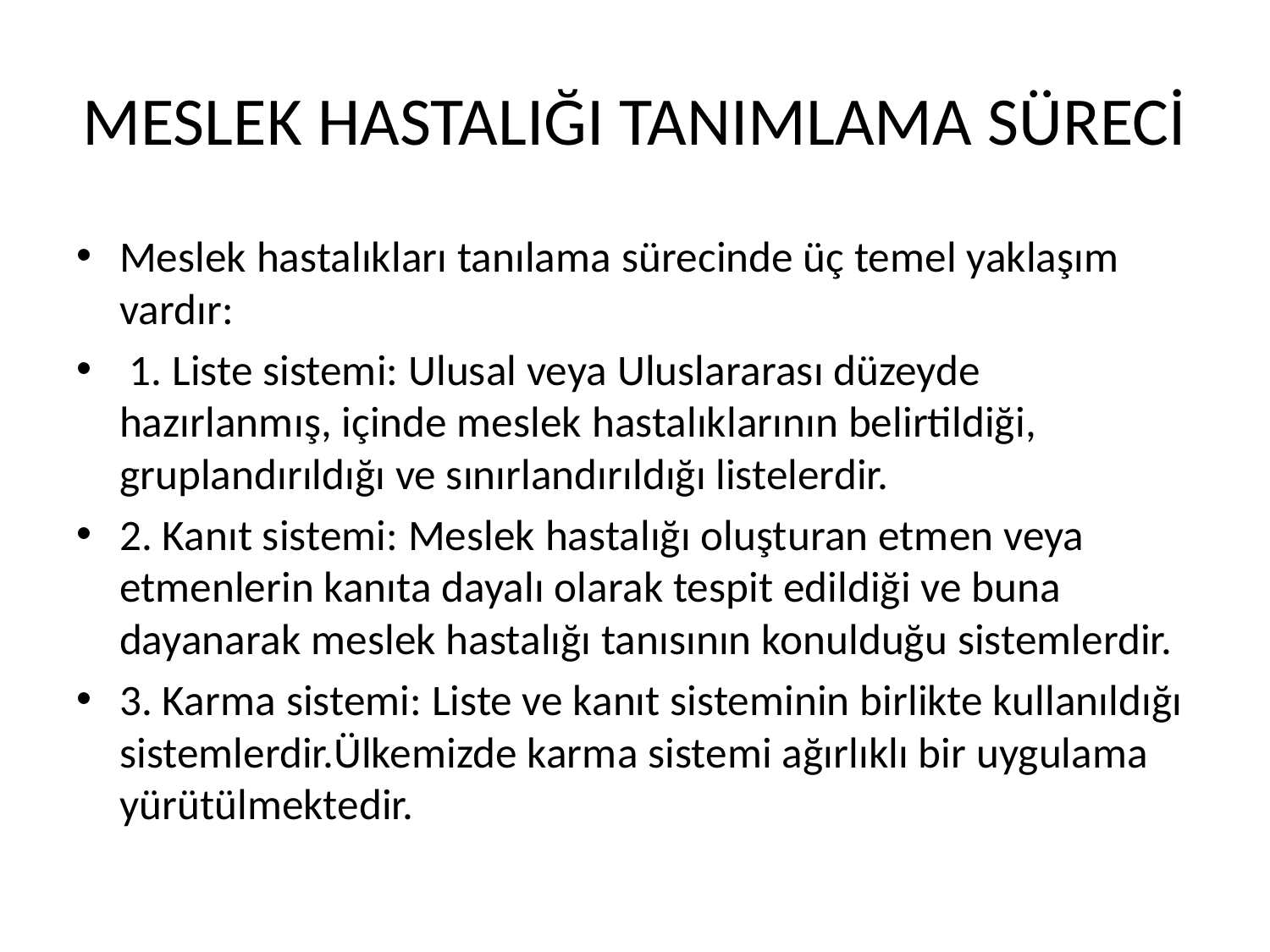

# MESLEK HASTALIĞI TANIMLAMA SÜRECİ
Meslek hastalıkları tanılama sürecinde üç temel yaklaşım vardır:
 1. Liste sistemi: Ulusal veya Uluslararası düzeyde hazırlanmış, içinde meslek hastalıklarının belirtildiği, gruplandırıldığı ve sınırlandırıldığı listelerdir.
2. Kanıt sistemi: Meslek hastalığı oluşturan etmen veya etmenlerin kanıta dayalı olarak tespit edildiği ve buna dayanarak meslek hastalığı tanısının konulduğu sistemlerdir.
3. Karma sistemi: Liste ve kanıt sisteminin birlikte kullanıldığı sistemlerdir.Ülkemizde karma sistemi ağırlıklı bir uygulama yürütülmektedir.